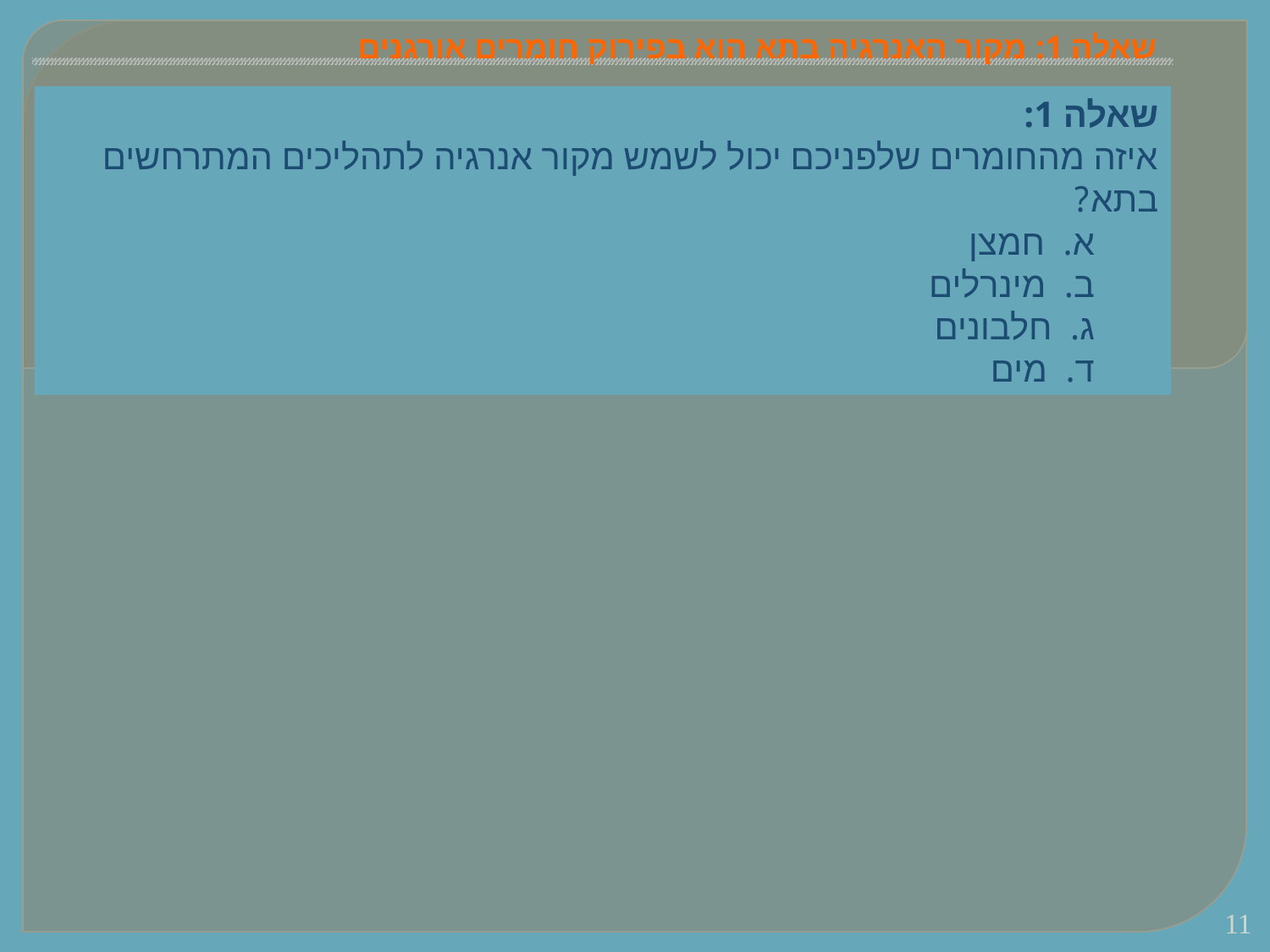

# שאלה 1: מקור האנרגיה בתא הוא בפירוק חומרים אורגנים

שאלה 1:
איזה מהחומרים שלפניכם יכול לשמש מקור אנרגיה לתהליכים המתרחשים בתא?
       א.  חמצן
       ב.  מינרלים
       ג.  חלבונים
       ד.  מים
11